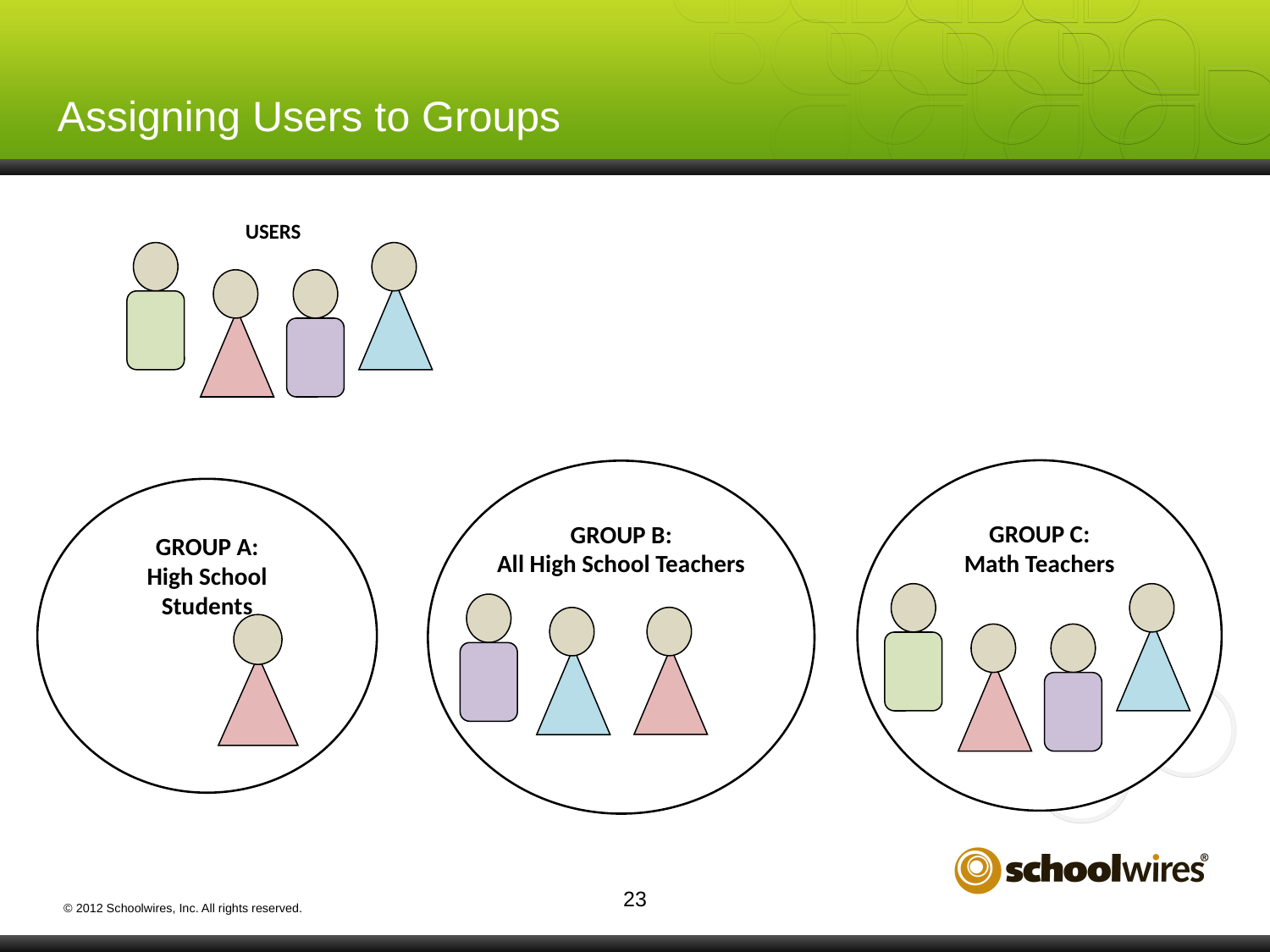

Assigning Users to Groups
USERS

GROUP C:
Math Teachers
GROUP B:
All High School Teachers
GROUP A:
High School Students

23